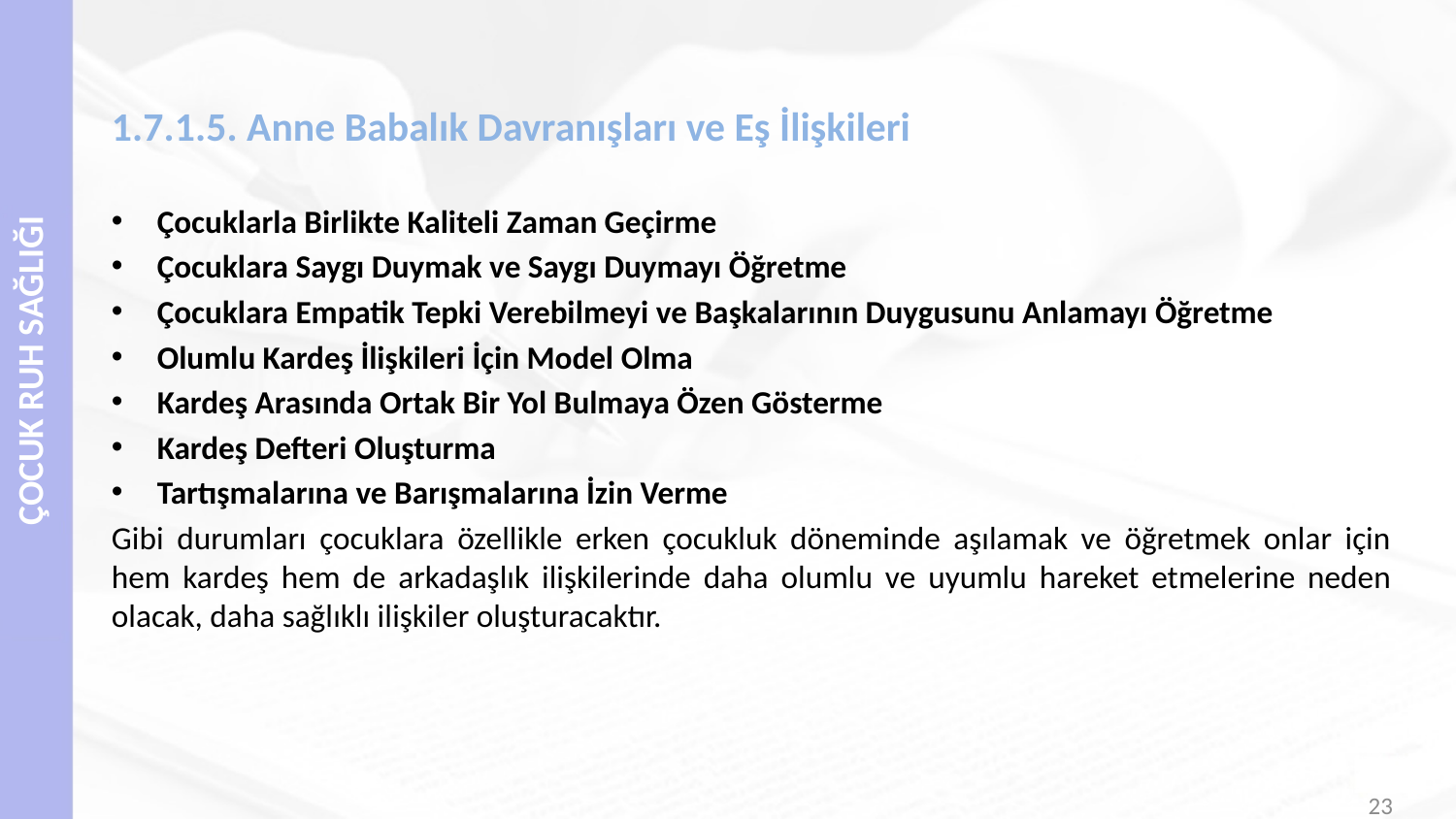

# 1.7.1.5. Anne Babalık Davranışları ve Eş İlişkileri
Çocuklarla Birlikte Kaliteli Zaman Geçirme
Çocuklara Saygı Duymak ve Saygı Duymayı Öğretme
Çocuklara Empatik Tepki Verebilmeyi ve Başkalarının Duygusunu Anlamayı Öğretme
Olumlu Kardeş İlişkileri İçin Model Olma
Kardeş Arasında Ortak Bir Yol Bulmaya Özen Gösterme
Kardeş Defteri Oluşturma
Tartışmalarına ve Barışmalarına İzin Verme
Gibi durumları çocuklara özellikle erken çocukluk döneminde aşılamak ve öğretmek onlar için hem kardeş hem de arkadaşlık ilişkilerinde daha olumlu ve uyumlu hareket etmelerine neden olacak, daha sağlıklı ilişkiler oluşturacaktır.